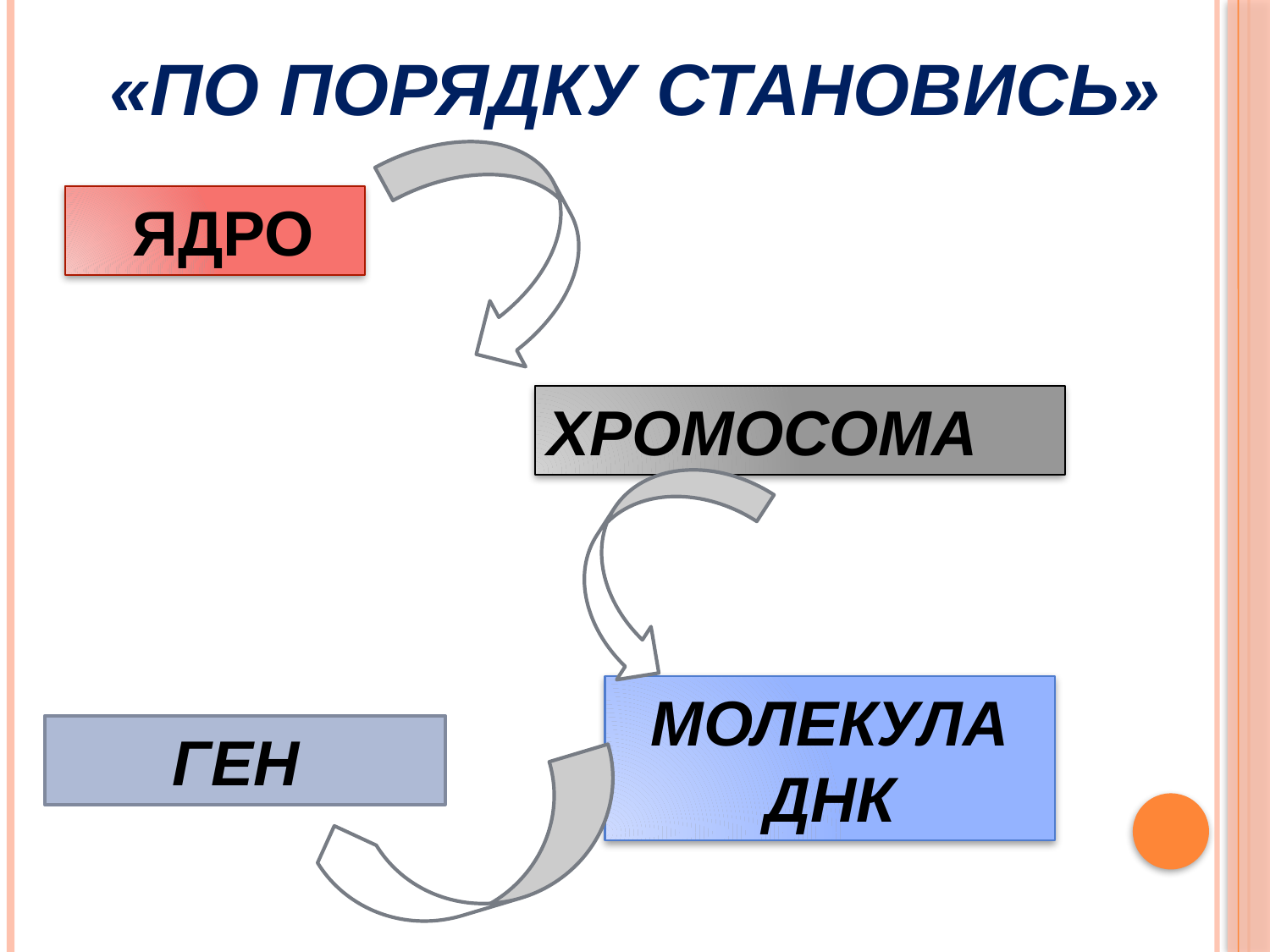

# «По порядку становись»

    ЯДРО
ХРОМОСОМА

МОЛЕКУЛА ДНК
ГЕН